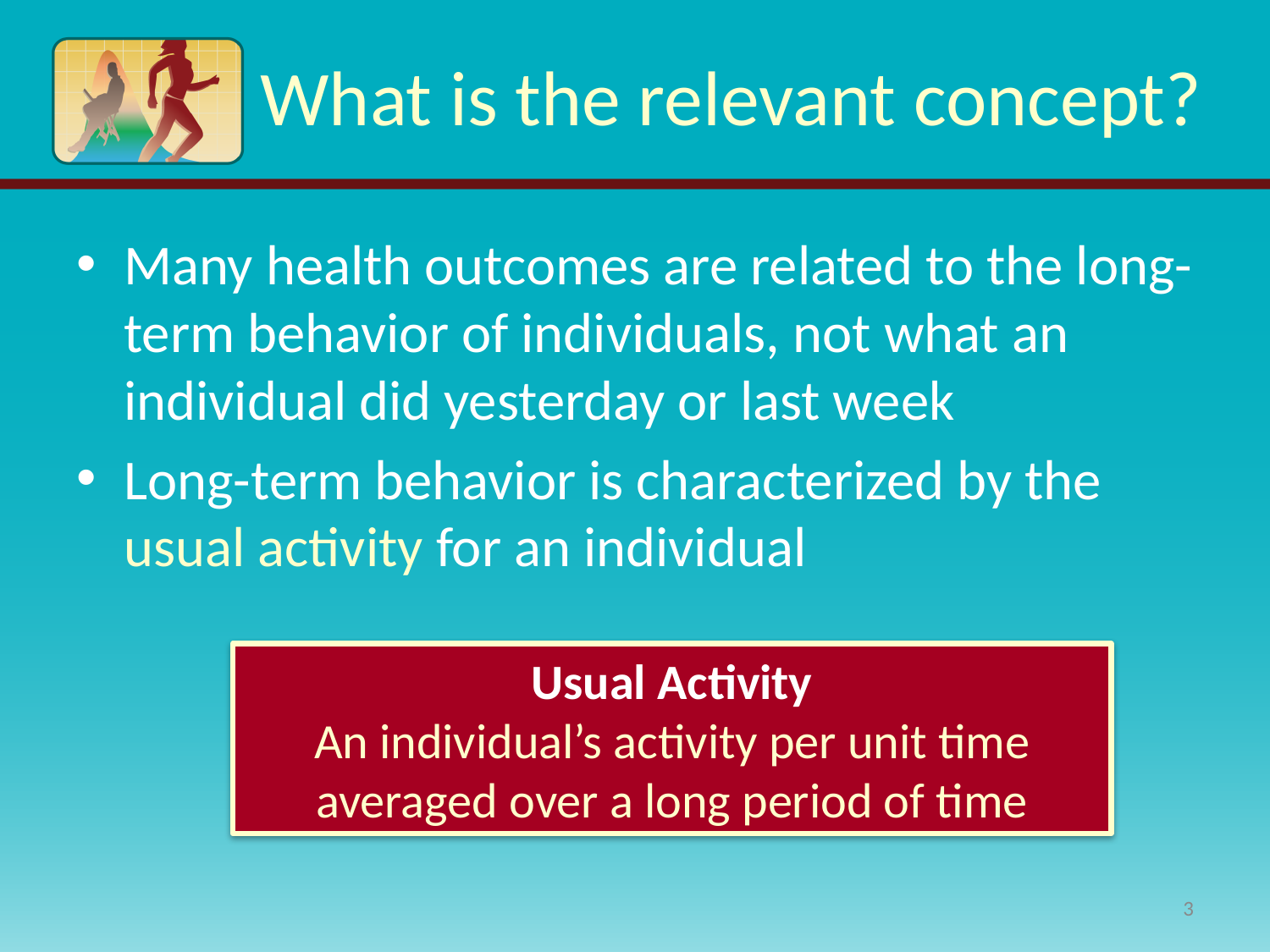

# What is the relevant concept?
Many health outcomes are related to the long-term behavior of individuals, not what an individual did yesterday or last week
Long-term behavior is characterized by the usual activity for an individual
Usual Activity
An individual’s activity per unit time averaged over a long period of time
3